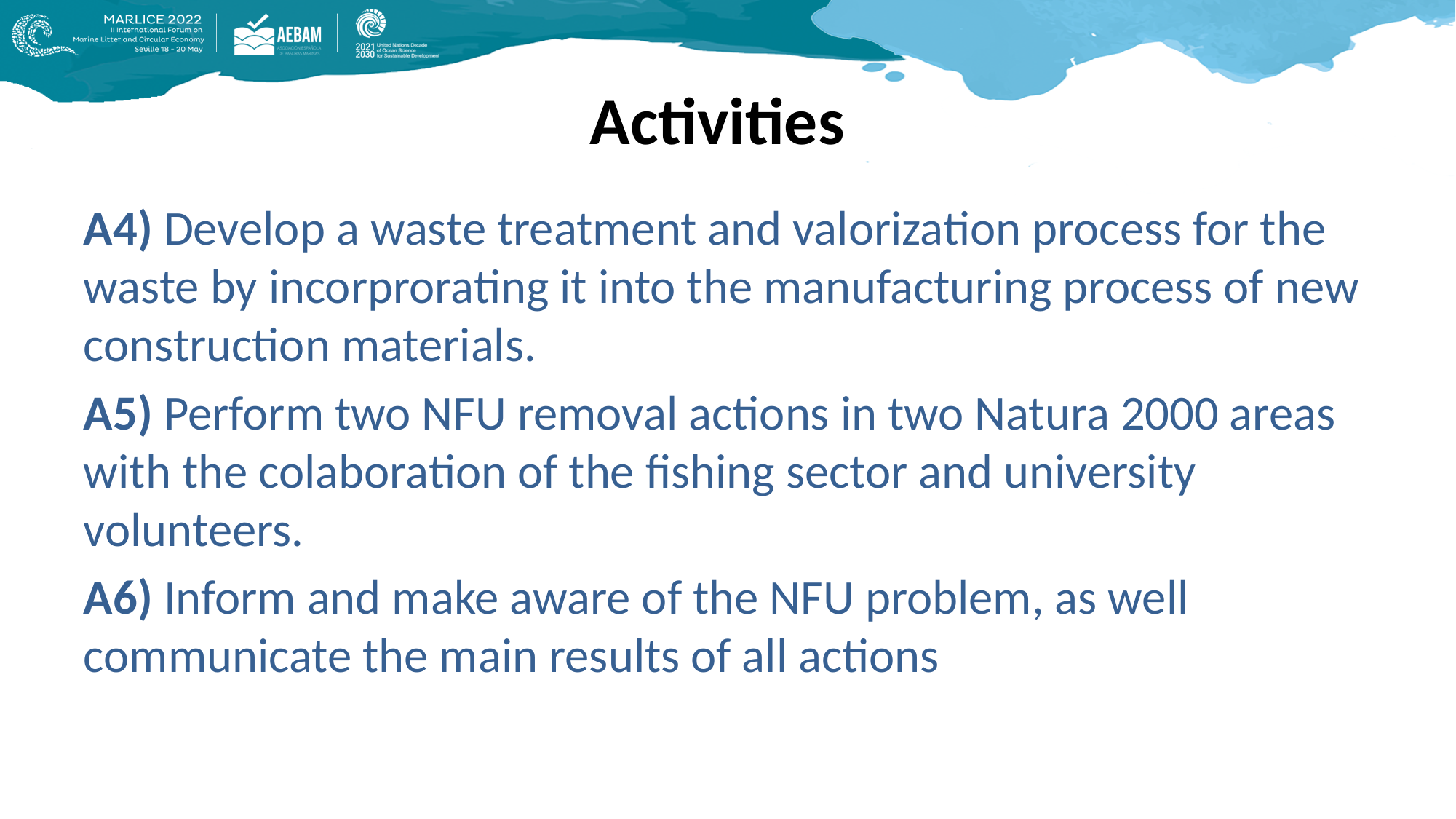

# Activities
A4) Develop a waste treatment and valorization process for the waste by incorprorating it into the manufacturing process of new construction materials.
A5) Perform two NFU removal actions in two Natura 2000 areas  with the colaboration of the fishing sector and university volunteers.
A6) Inform and make aware of the NFU problem, as well communicate the main results of all actions